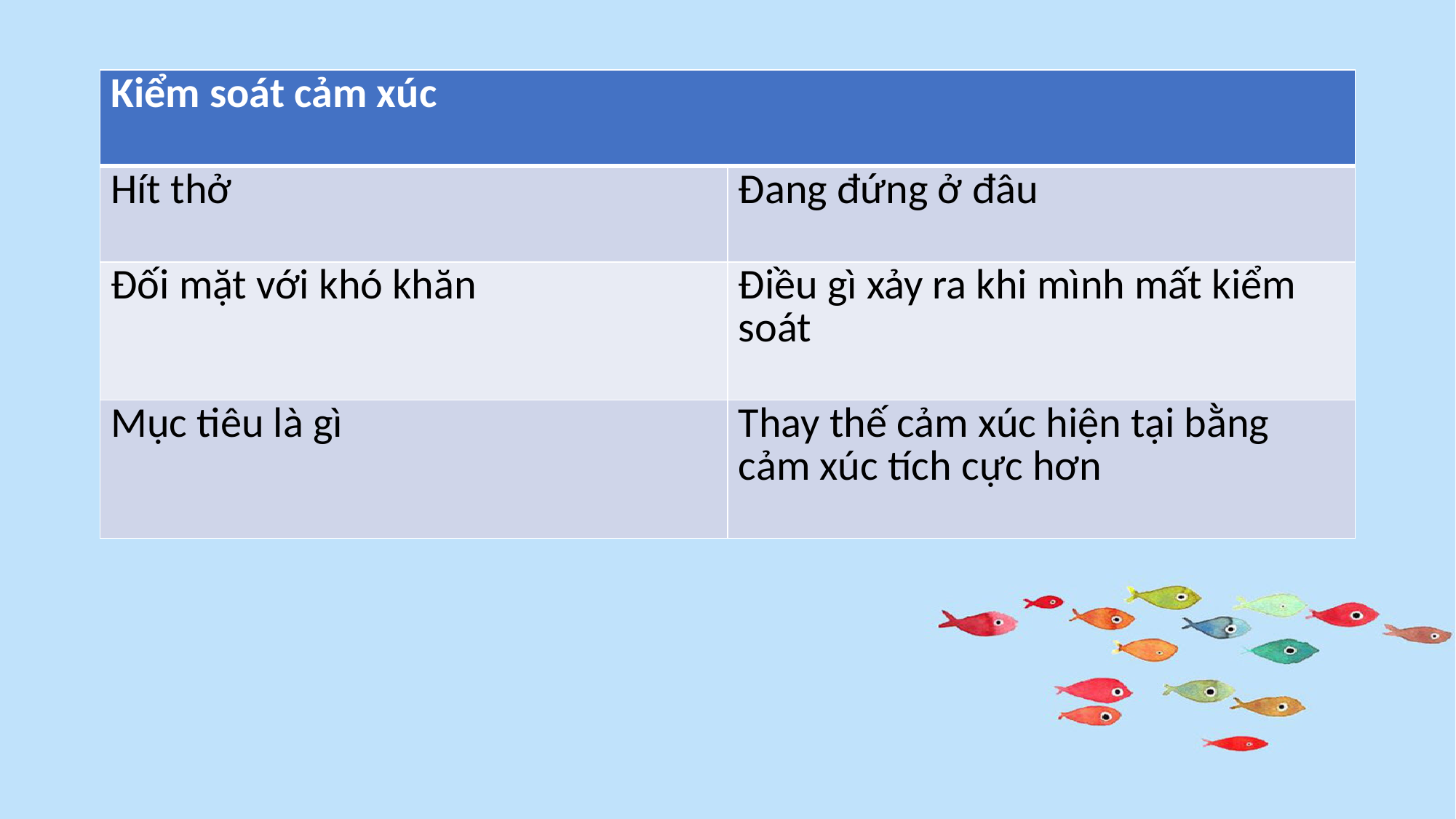

#
| Kiểm soát cảm xúc |  |
| --- | --- |
| Hít thở | Đang đứng ở đâu |
| Đối mặt với khó khăn | Điều gì xảy ra khi mình mất kiểm soát |
| Mục tiêu là gì | Thay thế cảm xúc hiện tại bằng cảm xúc tích cực hơn |